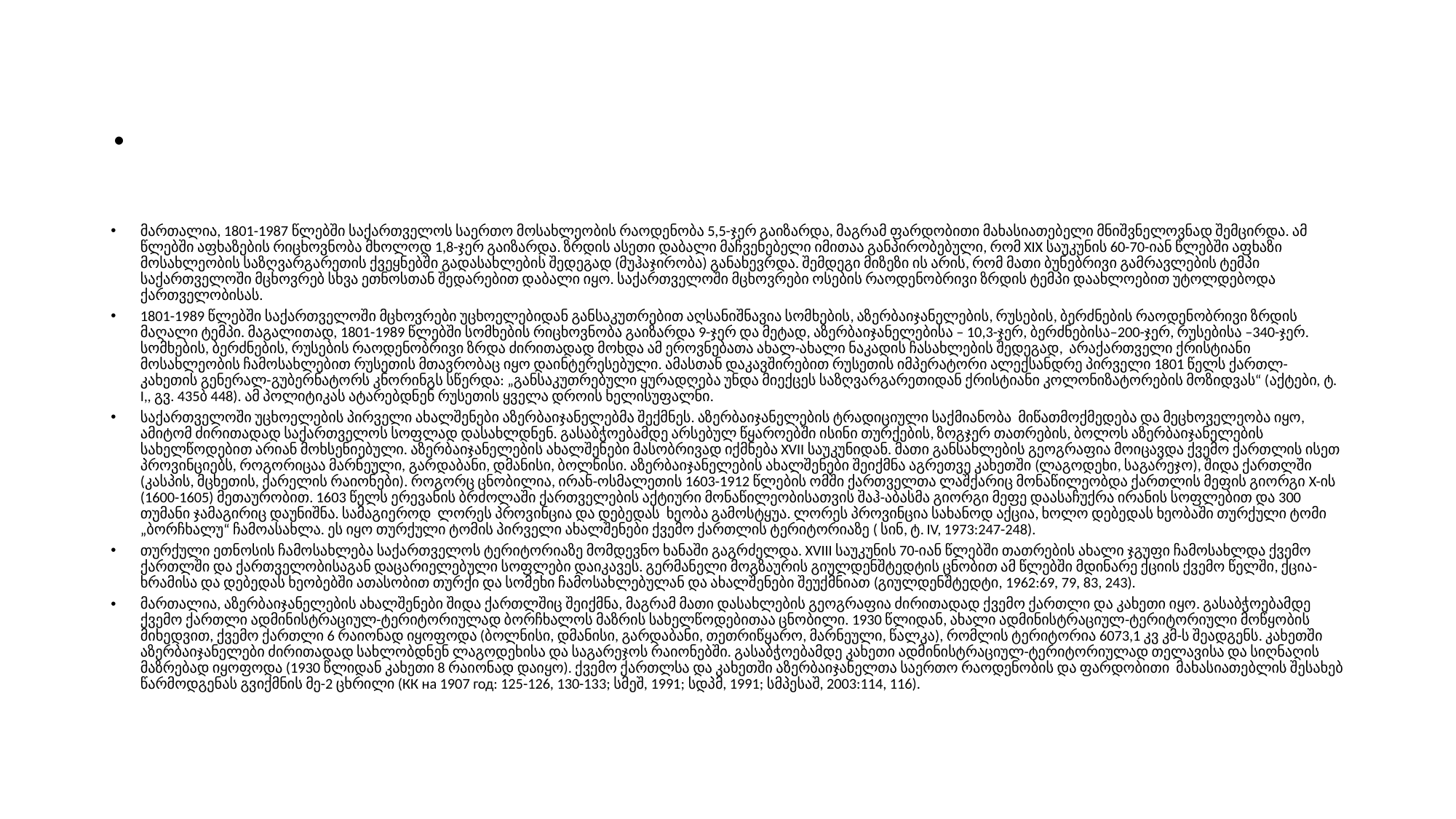

# .
მართალია, 1801-1987 წლებში საქართველოს საერთო მოსახლეობის რაოდენობა 5,5-ჯერ გაიზარდა, მაგრამ ფარდობითი მახასიათებელი მნიშვნელოვნად შემცირდა. ამ წლებში აფხაზების რიცხოვნობა მხოლოდ 1,8-ჯერ გაიზარდა. ზრდის ასეთი დაბალი მაჩვენებელი იმითაა განპირობებული, რომ XIX საუკუნის 60-70-იან წლებში აფხაზი მოსახლეობის საზღვარგარეთის ქვეყნებში გადასახლების შედეგად (მუჰაჯირობა) განახევრდა. შემდეგი მიზეზი ის არის, რომ მათი ბუნებრივი გამრავლების ტემპი საქართველოში მცხოვრებ სხვა ეთნოსთან შედარებით დაბალი იყო. საქართველოში მცხოვრები ოსების რაოდენობრივი ზრდის ტემპი დაახლოებით უტოლდებოდა ქართველობისას.
1801-1989 წლებში საქართველოში მცხოვრები უცხოელებიდან განსაკუთრებით აღსანიშნავია სომხების, აზერბაიჯანელების, რუსების, ბერძნების რაოდენობრივი ზრდის მაღალი ტემპი. მაგალითად, 1801-1989 წლებში სომხების რიცხოვნობა გაიზარდა 9-ჯერ და მეტად, აზერბაიჯანელებისა – 10,3-ჯერ, ბერძნებისა–200-ჯერ, რუსებისა –340-ჯერ. სომხების, ბერძნების, რუსების რაოდენობრივი ზრდა ძირითადად მოხდა ამ ეროვნებათა ახალ-ახალი ნაკადის ჩასახლების შედეგად,  არაქართველი ქრისტიანი მოსახლეობის ჩამოსახლებით რუსეთის მთავრობაც იყო დაინტერესებული. ამასთან დაკავშირებით რუსეთის იმპერატორი ალექსანდრე პირველი 1801 წელს ქართლ-კახეთის გენერალ-გუბერნატორს კნორინგს სწერდა: „განსაკუთრებული ყურადღება უნდა მიექცეს საზღვარგარეთიდან ქრისტიანი კოლონიზა­ტორების მოზიდვას“ (აქტები, ტ. I,, გვ. 435ბ 448). ამ პოლიტიკას ატარებდნენ რუსეთის ყველა დროის ხელისუფალნი.
საქართველოში უცხოელების პირველი ახალშენები აზერბაიჯანელებმა შექმნეს. აზერბაიჯანელების ტრადიციული საქმიანობა  მიწათმოქმედება და მეცხოველეობა იყო, ამიტომ ძირითადად საქართველოს სოფლად დასახლდნენ. გასაბჭოებამდე არსებულ წყაროებში ისინი თურქების, ზოგჯერ თათრების, ბოლოს აზერბაიჯანელების სახელწოდებით არიან მოხსენიებული. აზერბაიჯანელების ახალშენები მასობრივად იქმნება XVII საუკუნიდან. მათი განსახლების გეოგრაფია მოიცავდა ქვემო ქართლის ისეთ პროვინციებს, როგორიცაა მარნეული, გარდაბანი, დმანისი, ბოლნისი. აზერბაიჯანელების ახალშენები შეიქმნა აგრეთვე კახეთში (ლაგოდეხი, საგარეჯო), შიდა ქართლში (კასპის, მცხეთის, ქარელის რაიონები). როგორც ცნობილია, ირან-ოსმალეთის 1603-1912 წლების ომში ქართველთა ლაშქარიც მონაწილეობდა ქართლის მეფის გიორგი X-ის (1600-1605) მეთაურობით. 1603 წელს ერევანის ბრძოლაში ქართველების აქტიური მონაწილეობისათვის შაჰ-აბასმა გიორგი მეფე დაასაჩუქრა ირანის სოფლებით და 300 თუმანი ჯამაგირიც დაუნიშნა. სამაგიეროდ  ლორეს პროვინცია და დებედას  ხეობა გამოსტყუა. ლორეს პროვინცია სახანოდ აქცია, ხოლო დებედას ხეობაში თურქული ტომი „ბორჩხალუ“ ჩამოასახლა. ეს იყო თურქული ტომის პირველი ახალშენები ქვემო ქართლის ტერიტორიაზე ( სინ, ტ. IV, 1973:247-248).
თურქული ეთნოსის ჩამოსახლება საქართველოს ტერიტორიაზე მომდევნო ხანაში გაგრძელდა. XVIII საუკუნის 70-იან წლებში თათრების ახალი ჯგუფი ჩამოსახლდა ქვემო ქართლში და ქართველობისაგან დაცარიელებული სოფლები დაიკავეს. გერმანელი მოგზაურის გიულდენშტედტის ცნობით ამ წლებში მდინარე ქციის ქვემო წელში, ქცია-ხრამისა და დებედას ხეობებში ათასობით თურქი და სომეხი ჩამოსახლებულან და ახალშენები შეუქმნიათ (გიულდენშტედტი, 1962:69, 79, 83, 243).
მართალია, აზერბაიჯანელების ახალშენები შიდა ქართლშიც შეიქმნა, მაგრამ მათი დასახლების გეოგრაფია ძირითადად ქვემო ქართლი და კახეთი იყო. გასაბჭოებამდე ქვემო ქართლი ადმინისტრაციულ-ტერიტორიულად ბორჩხალოს მაზრის სახელწოდებითაა ცნობილი. 1930 წლიდან, ახალი ადმინისტრაციულ-ტერიტორიული მოწყობის მიხედვით, ქვემო ქართლი 6 რაიონად იყოფოდა (ბოლნისი, დმანისი, გარდაბანი, თეთრიწყარო, მარნეული, წალკა), რომლის ტერიტორია 6073,1 კვ კმ-ს შეადგენს. კახეთში აზერბაიჯანელები ძირითადად სახლობდნენ ლაგოდეხისა და საგარეჯოს რაიონებში. გასაბჭოებამდე კახეთი ადმინისტრაციულ-ტერიტორიულად თელავისა და სიღნაღის მაზრებად იყოფოდა (1930 წლიდან კახეთი 8 რაიონად დაიყო). ქვემო ქართლსა და კახეთში აზერბაიჯანელთა საერთო რაოდენობის და ფარდობითი  მახასიათებლის შესახებ წარმოდგენას გვიქმნის მე-2 ცხრილი (КК на 1907 год: 125-126, 130-133; სმეშ, 1991; სდპმ, 1991; სმპესაშ, 2003:114, 116).